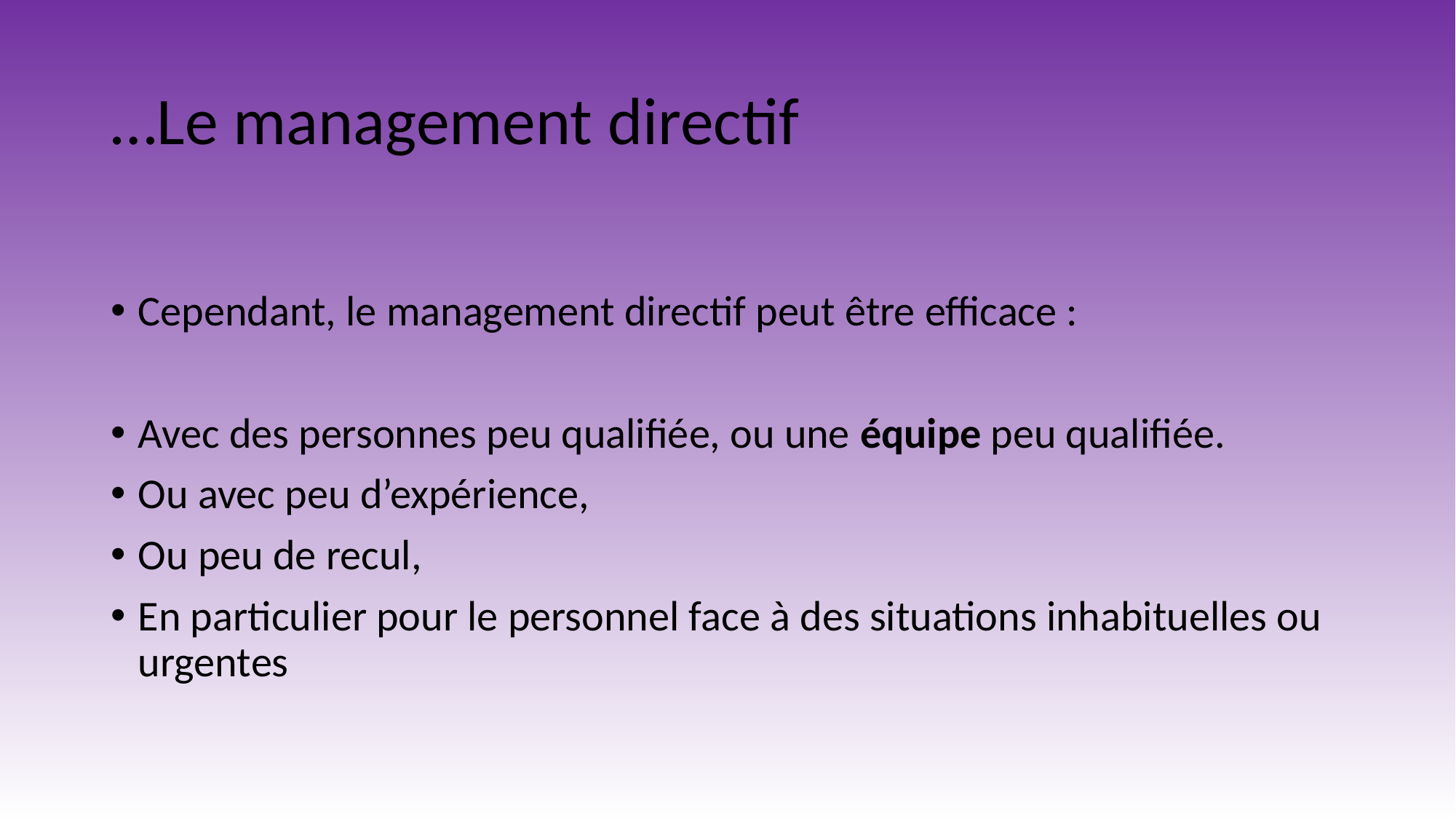

# …Le management directif

Cependant, le management directif peut être efficace :

Avec des personnes peu qualifiée, ou une équipe peu qualifiée.
Ou avec peu d’expérience,
Ou peu de recul,
En particulier pour le personnel face à des situations inhabituelles ou urgentes